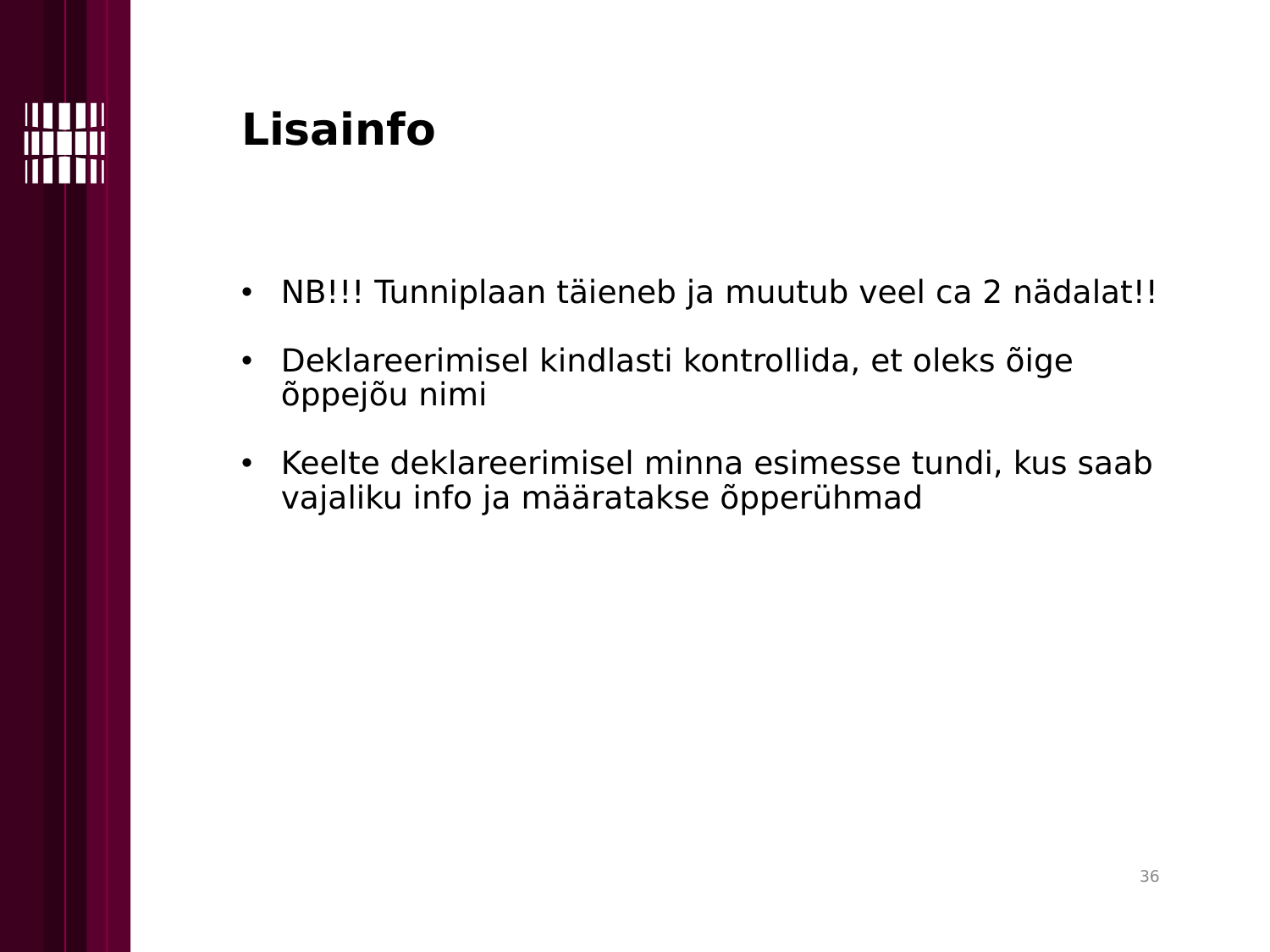

Lisainfo
NB!!! Tunniplaan täieneb ja muutub veel ca 2 nädalat!!

Deklareerimisel kindlasti kontrollida, et oleks õige õppejõu nimi

Keelte deklareerimisel minna esimesse tundi, kus saab vajaliku info ja määratakse õpperühmad